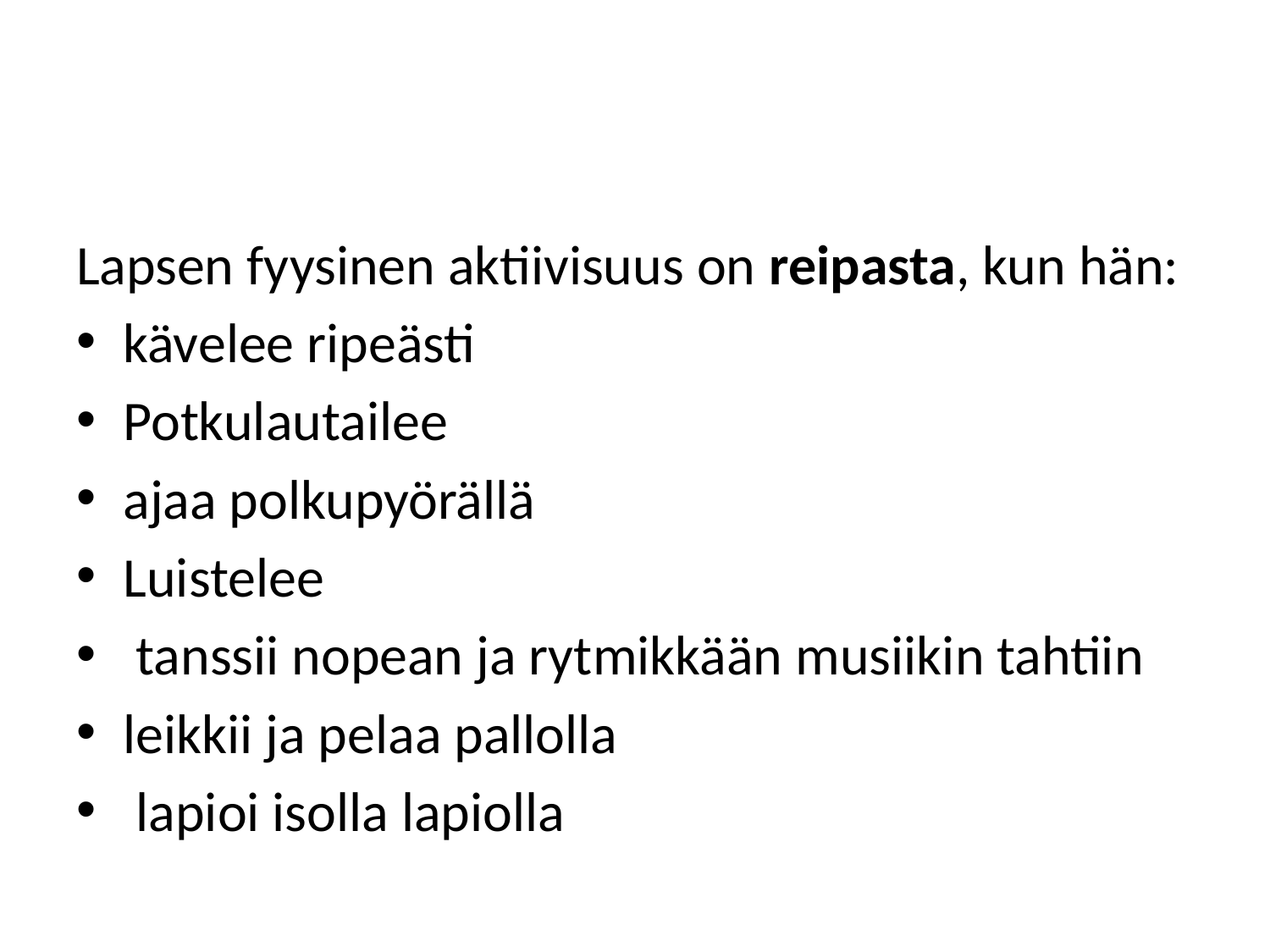

#
Lapsen fyysinen aktiivisuus on reipasta, kun hän:
kävelee ripeästi
Potkulautailee
ajaa polkupyörällä
Luistelee
 tanssii nopean ja rytmikkään musiikin tahtiin
leikkii ja pelaa pallolla
 lapioi isolla lapiolla